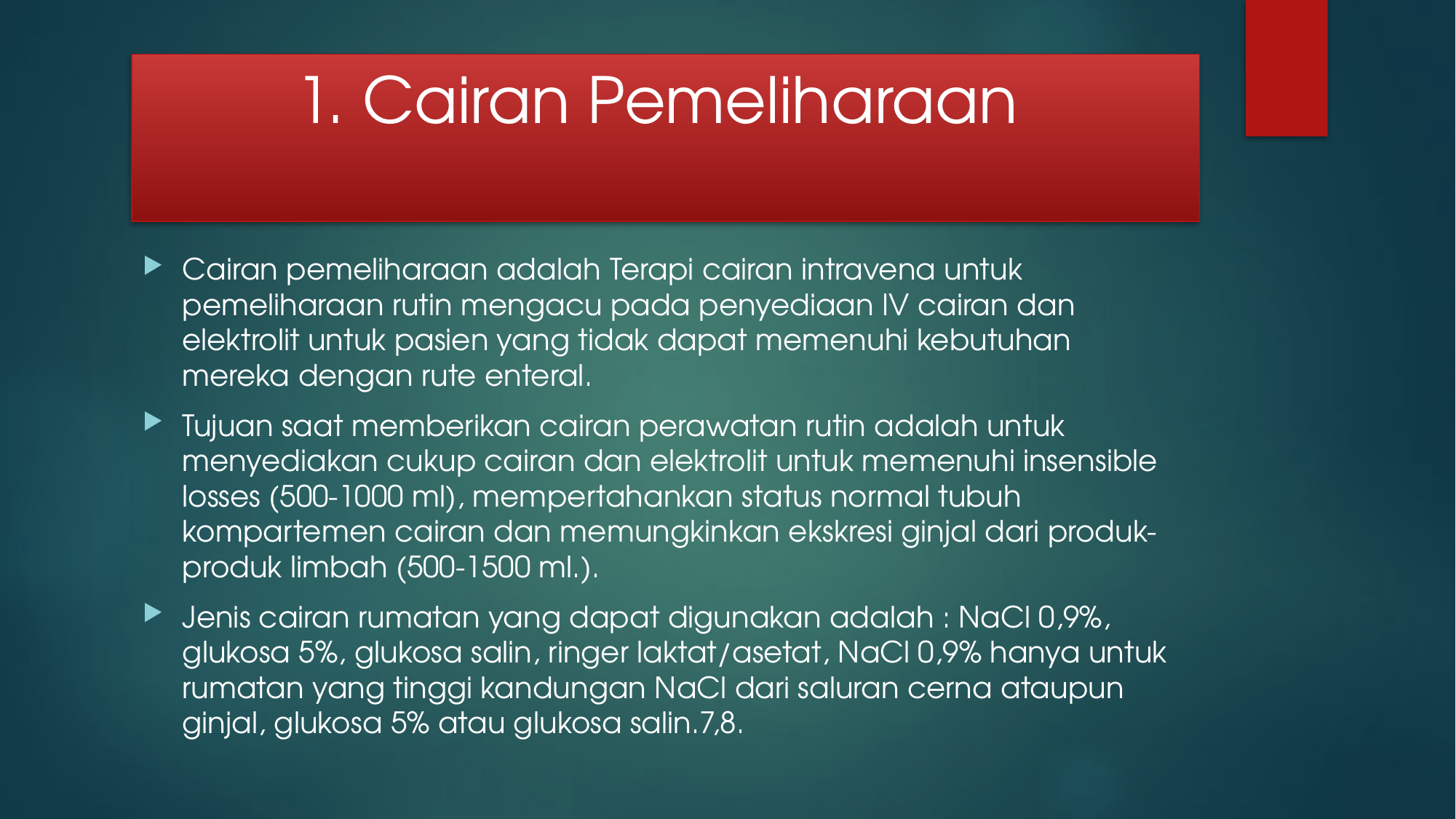

# 1. Cairan Pemeliharaan
Cairan pemeliharaan adalah Terapi cairan intravena untuk pemeliharaan rutin mengacu pada penyediaan IV cairan dan elektrolit untuk pasien yang tidak dapat memenuhi kebutuhan mereka dengan rute enteral.
Tujuan saat memberikan cairan perawatan rutin adalah untuk menyediakan cukup cairan dan elektrolit untuk memenuhi insensible losses (500-1000 ml), mempertahankan status normal tubuh kompartemen cairan dan memungkinkan ekskresi ginjal dari produk-produk limbah (500-1500 ml.).
Jenis cairan rumatan yang dapat digunakan adalah : NaCl 0,9%, glukosa 5%, glukosa salin, ringer laktat/asetat, NaCl 0,9% hanya untuk rumatan yang tinggi kandungan NaCl dari saluran cerna ataupun ginjal, glukosa 5% atau glukosa salin.7,8.